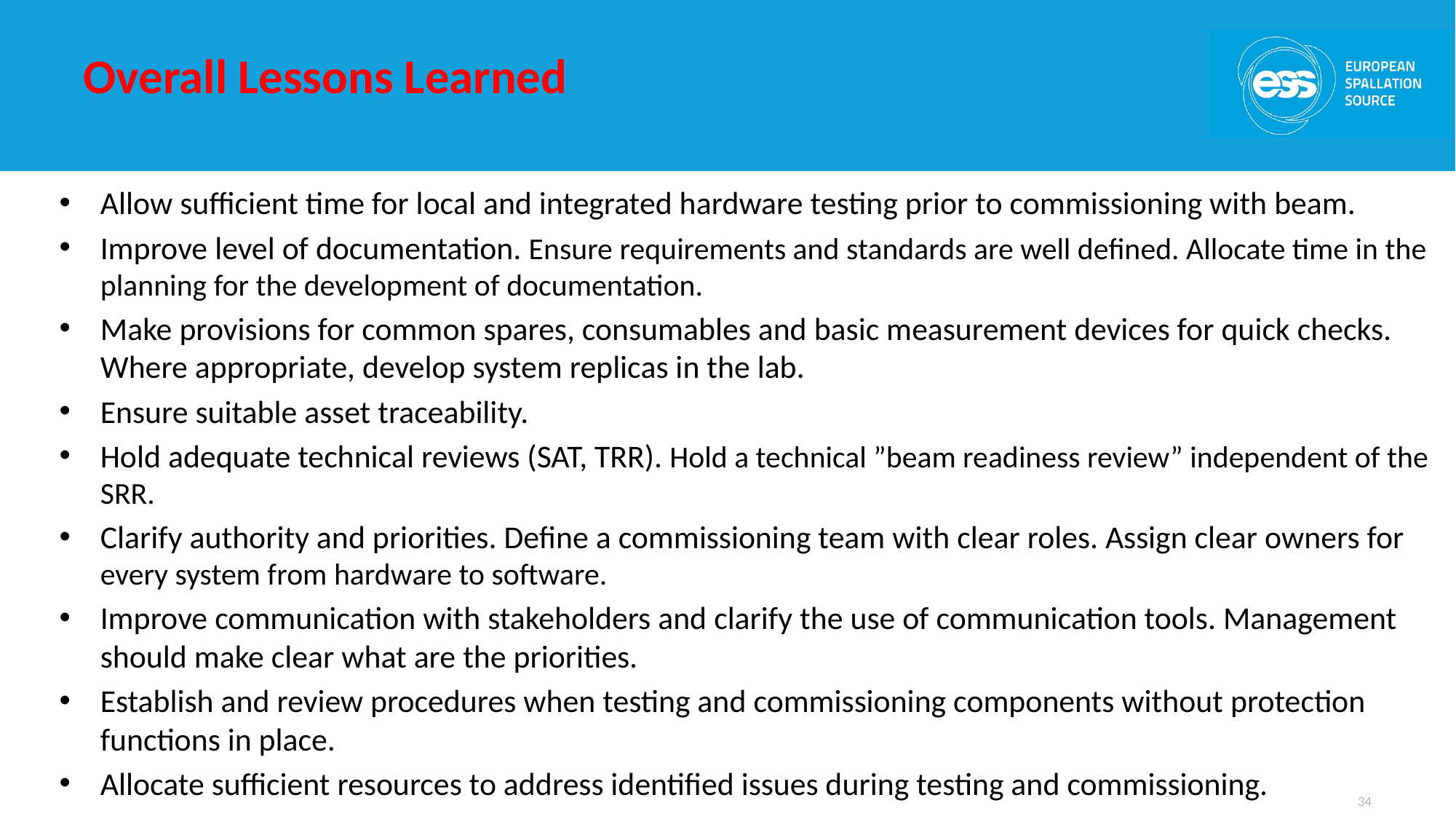

# Overall Lessons Learned
Allow sufficient time for local and integrated hardware testing prior to commissioning with beam.
Improve level of documentation. Ensure requirements and standards are well defined. Allocate time in the planning for the development of documentation.
Make provisions for common spares, consumables and basic measurement devices for quick checks. Where appropriate, develop system replicas in the lab.
Ensure suitable asset traceability.
Hold adequate technical reviews (SAT, TRR). Hold a technical ”beam readiness review” independent of the SRR.
Clarify authority and priorities. Define a commissioning team with clear roles. Assign clear owners for every system from hardware to software.
Improve communication with stakeholders and clarify the use of communication tools. Management should make clear what are the priorities.
Establish and review procedures when testing and commissioning components without protection functions in place.
Allocate sufficient resources to address identified issues during testing and commissioning.
34